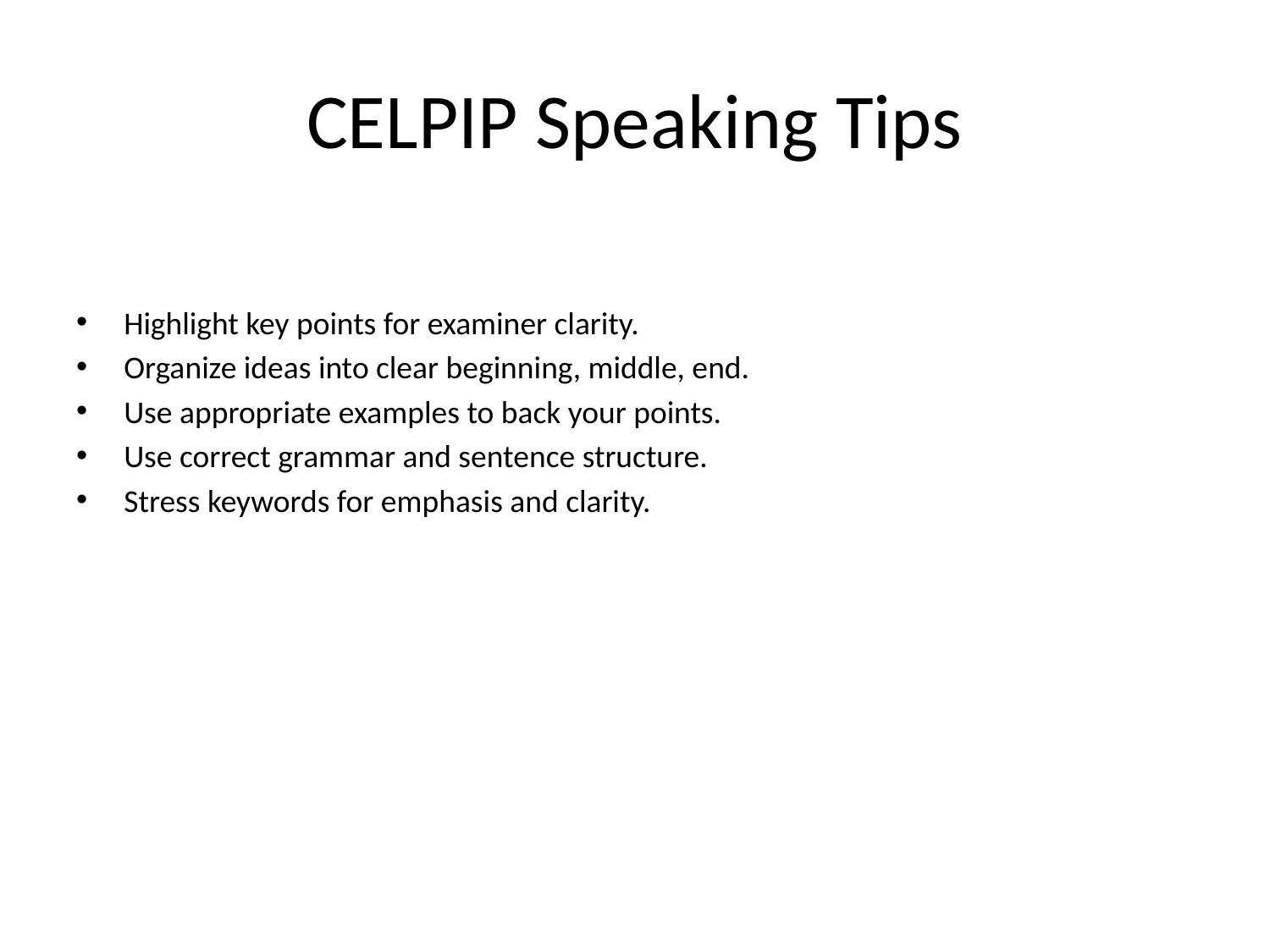

# CELPIP Speaking Tips

Highlight key points for examiner clarity.
Organize ideas into clear beginning, middle, end.
Use appropriate examples to back your points.
Use correct grammar and sentence structure.
Stress keywords for emphasis and clarity.